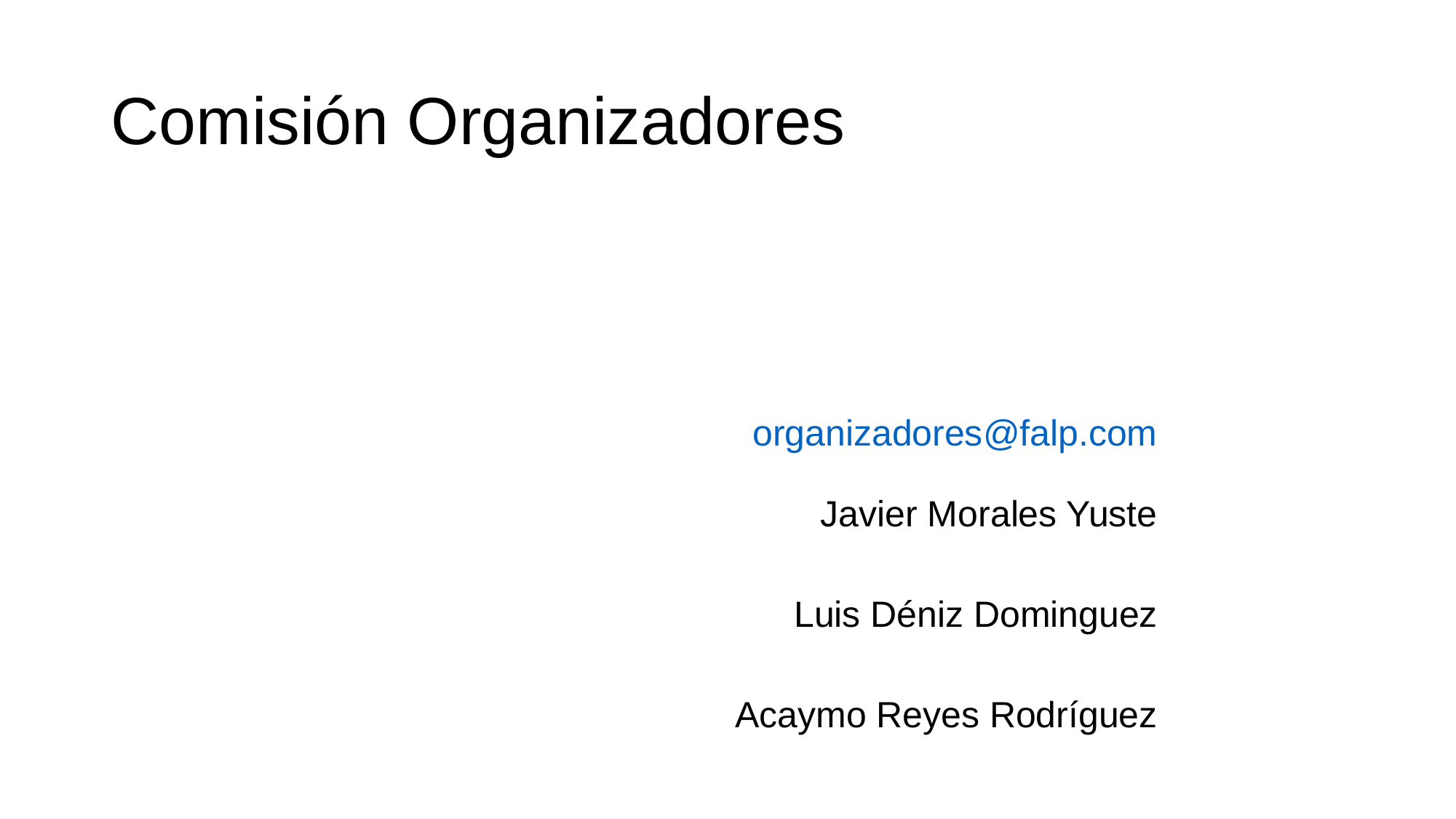

# Comisión Organizadores
|  |
| --- |
| organizadores@falp.com Javier Morales Yuste |
| Luis Déniz Dominguez |
| Acaymo Reyes Rodríguez |